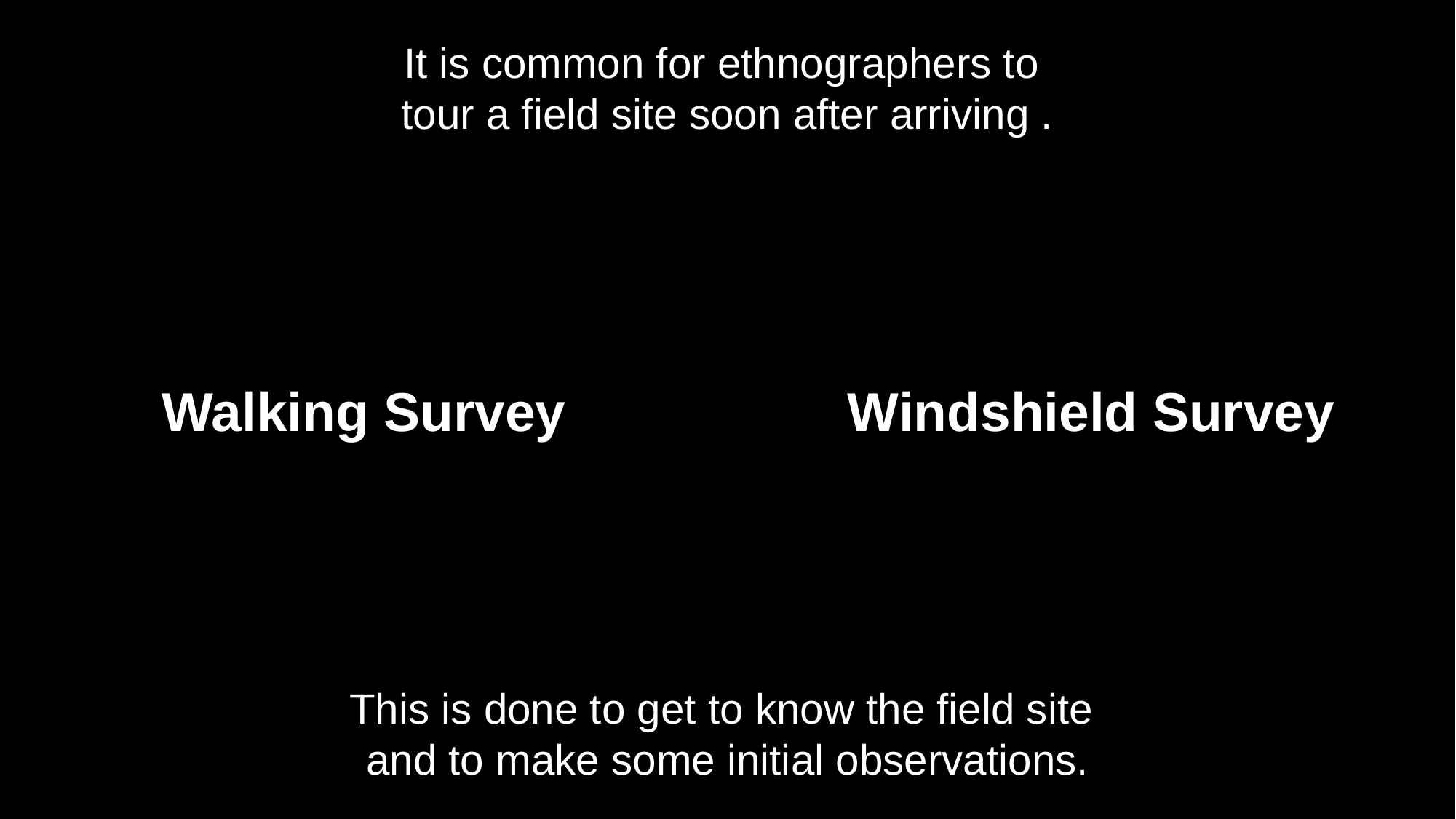

It is common for ethnographers to
tour a field site soon after arriving .
Walking Survey
Windshield Survey
This is done to get to know the field site
and to make some initial observations.